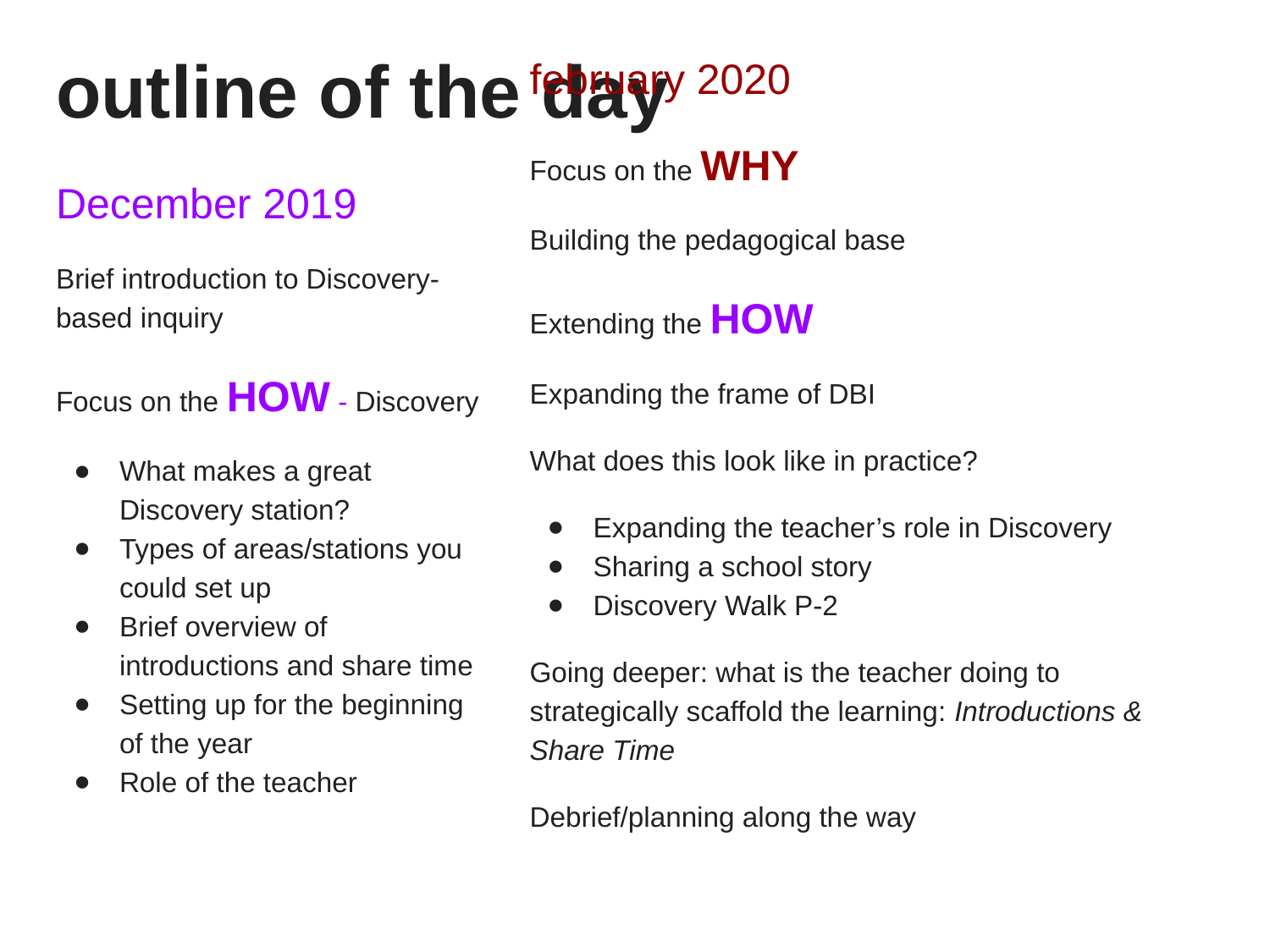

# outline of the day
february 2020
Focus on the WHY
Building the pedagogical base
Extending the HOW
Expanding the frame of DBI
What does this look like in practice?
Expanding the teacher’s role in Discovery
Sharing a school story
Discovery Walk P-2
Going deeper: what is the teacher doing to strategically scaffold the learning: Introductions & Share Time
Debrief/planning along the way

December 2019
Brief introduction to Discovery-based inquiry
Focus on the HOW - Discovery
What makes a great Discovery station?
Types of areas/stations you could set up
Brief overview of introductions and share time
Setting up for the beginning of the year
Role of the teacher